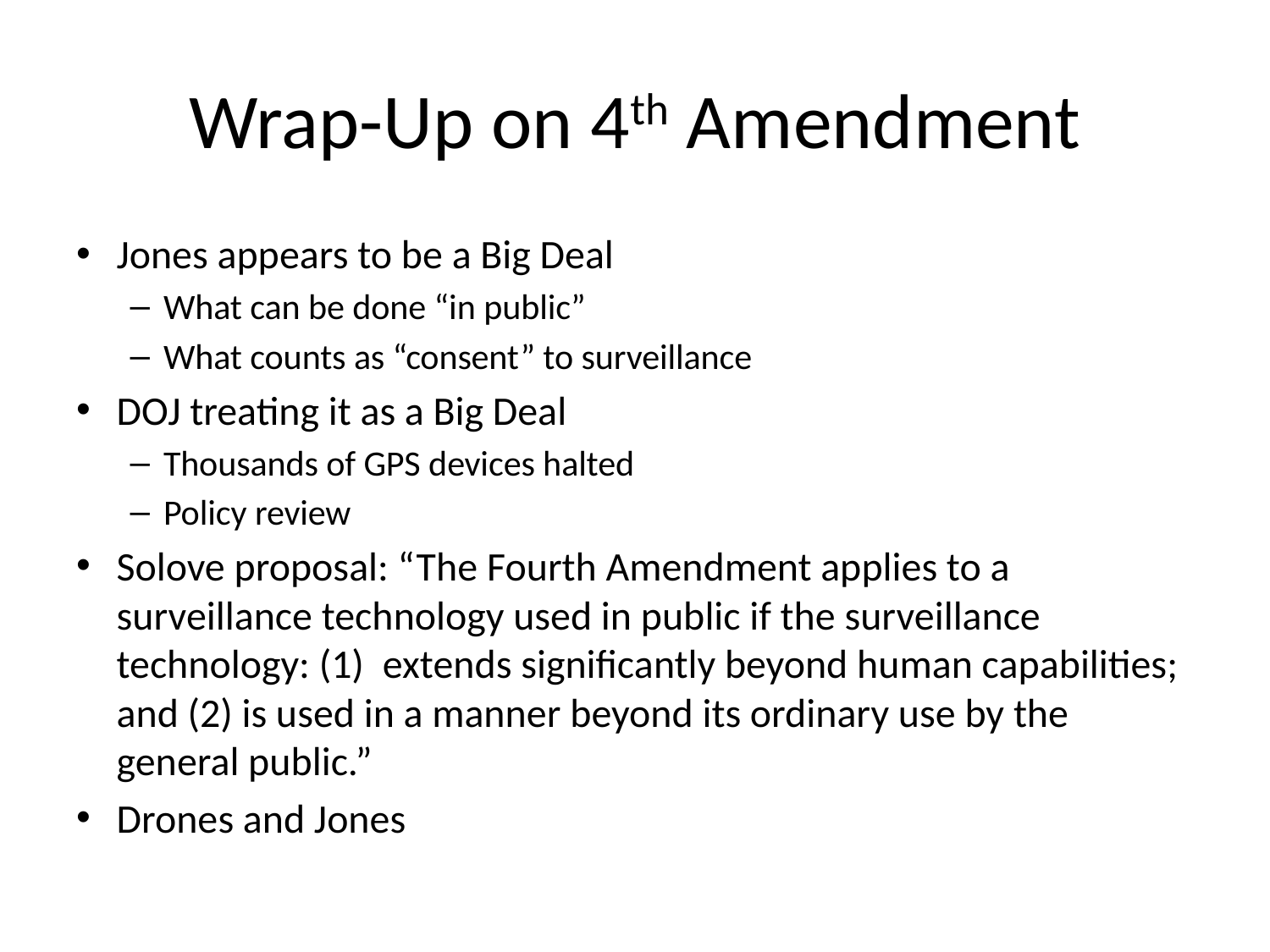

# Wrap-Up on 4th Amendment
Jones appears to be a Big Deal
What can be done “in public”
What counts as “consent” to surveillance
DOJ treating it as a Big Deal
Thousands of GPS devices halted
Policy review
Solove proposal: “The Fourth Amendment applies to a surveillance technology used in public if the surveillance technology: (1)  extends significantly beyond human capabilities; and (2) is used in a manner beyond its ordinary use by the general public.”
Drones and Jones